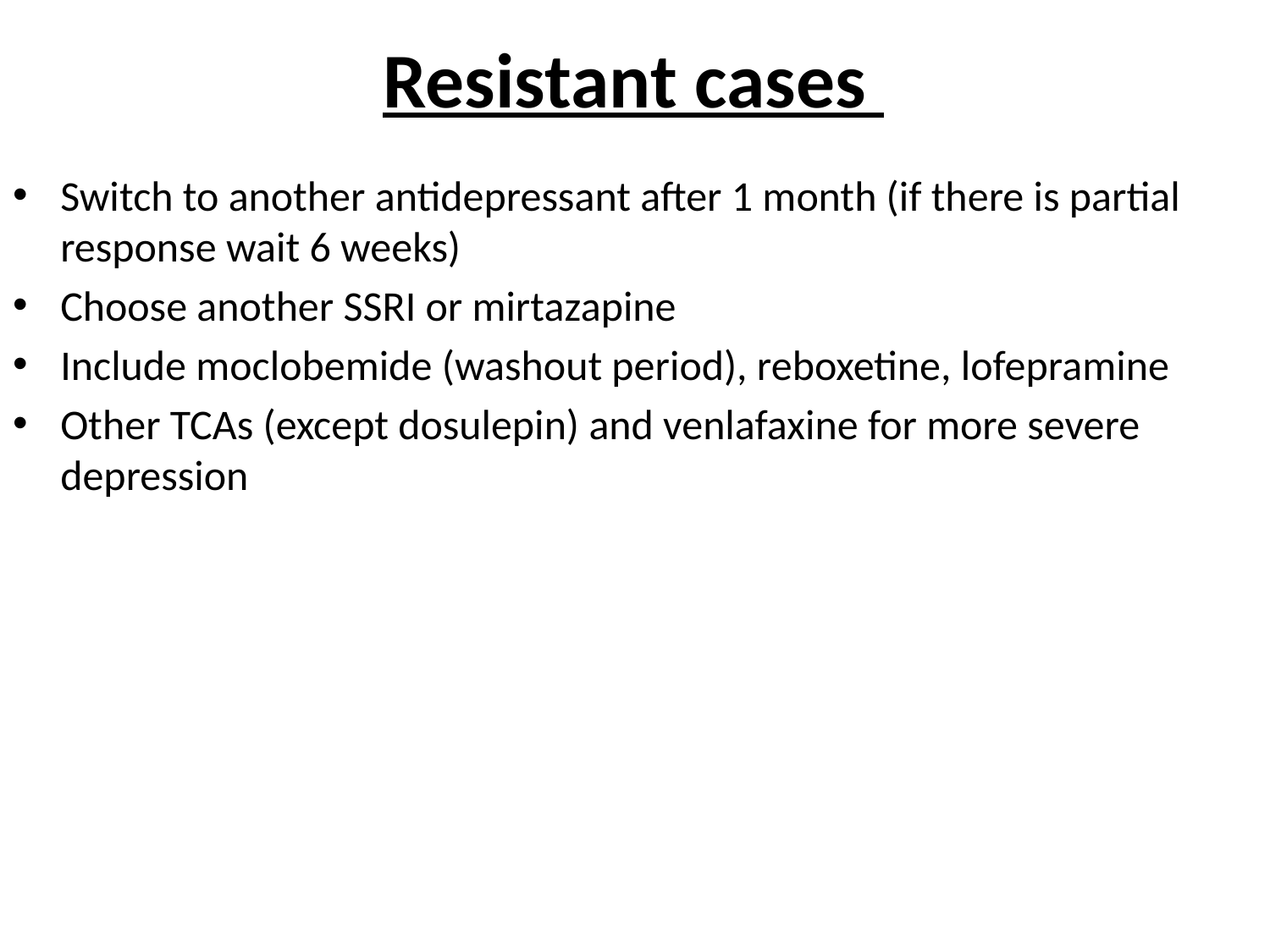

# Resistant cases
Switch to another antidepressant after 1 month (if there is partial response wait 6 weeks)
Choose another SSRI or mirtazapine
Include moclobemide (washout period), reboxetine, lofepramine
Other TCAs (except dosulepin) and venlafaxine for more severe depression